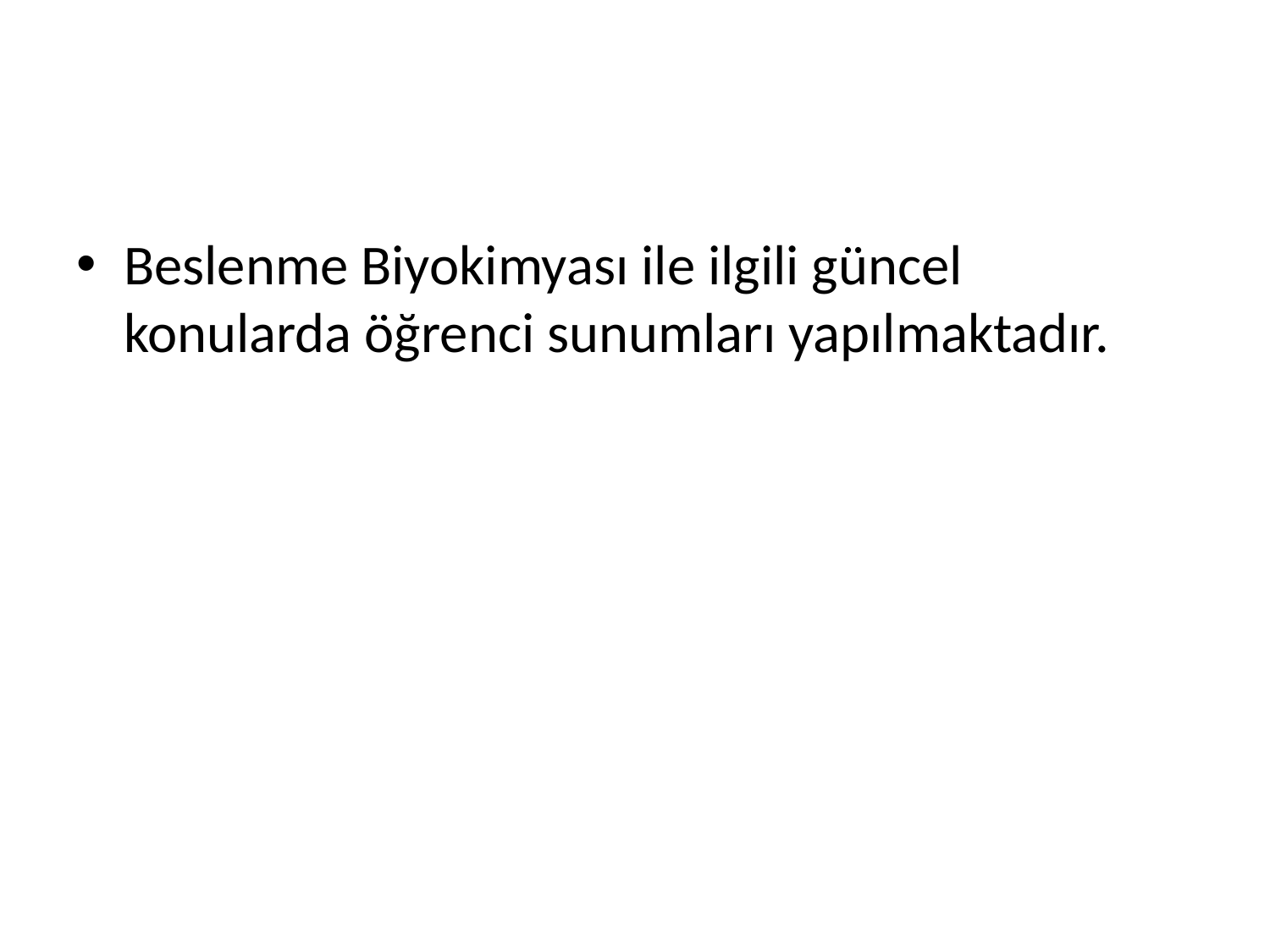

#
Beslenme Biyokimyası ile ilgili güncel konularda öğrenci sunumları yapılmaktadır.